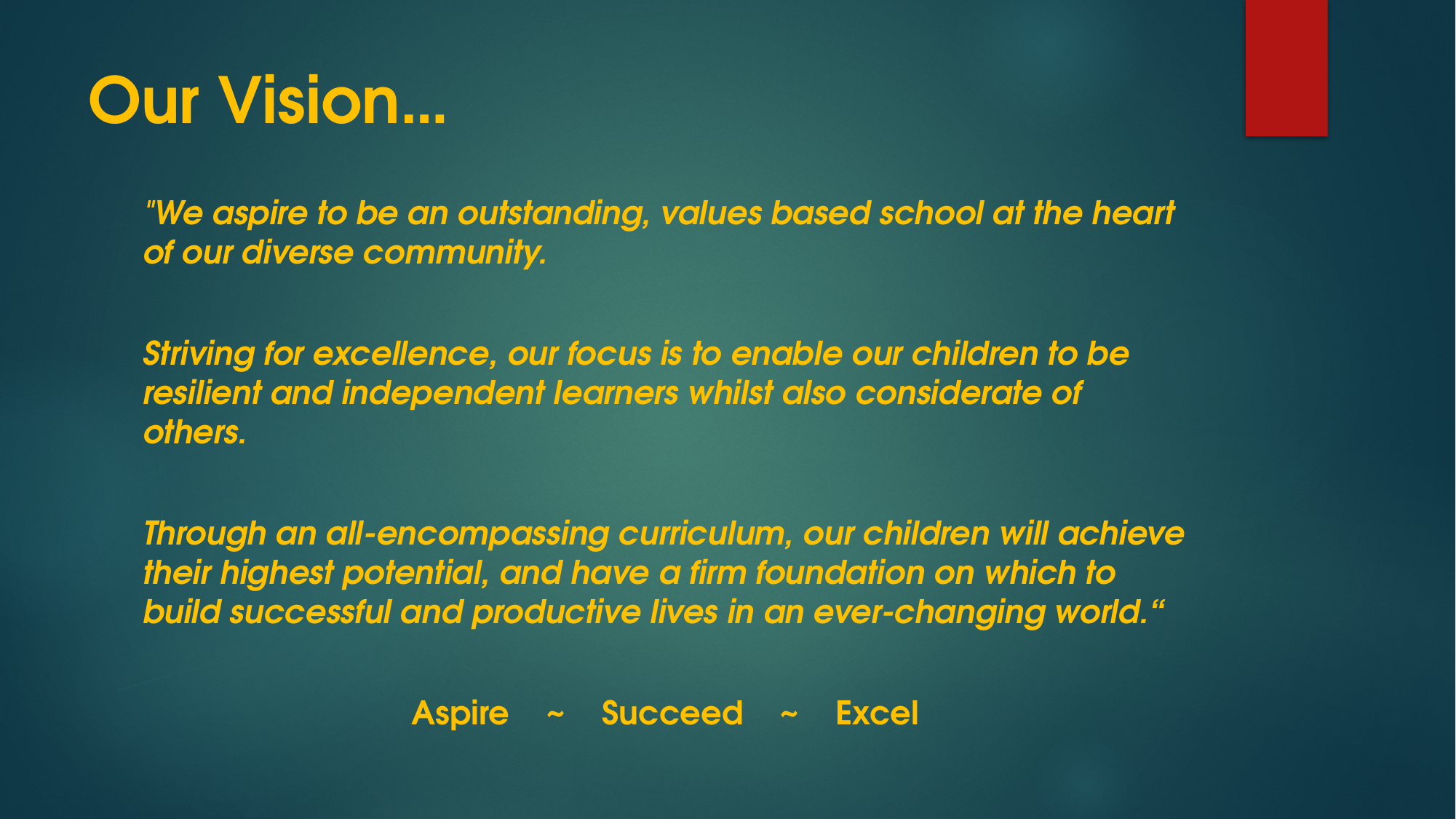

# Our Vision…
"We aspire to be an outstanding, values based school at the heart of our diverse community.

Striving for excellence, our focus is to enable our children to be resilient and independent learners whilst also considerate of others.

Through an all-encompassing curriculum, our children will achieve their highest potential, and have a firm foundation on which to build successful and productive lives in an ever-changing world.“

Aspire    ~    Succeed    ~    Excel